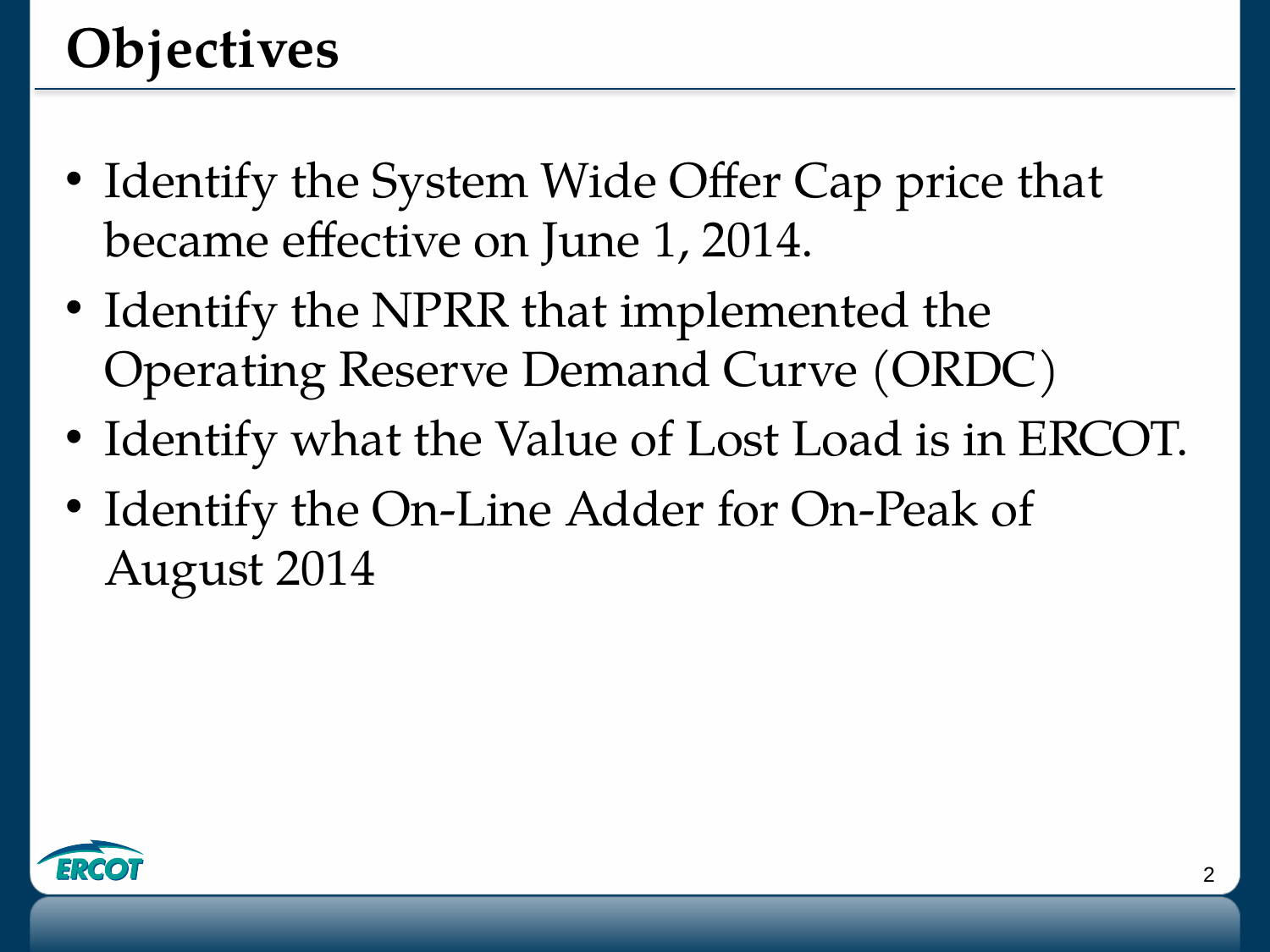

# Objectives
Identify the System Wide Offer Cap price that became effective on June 1, 2014.
Identify the NPRR that implemented the Operating Reserve Demand Curve (ORDC)
Identify what the Value of Lost Load is in ERCOT.
Identify the On-Line Adder for On-Peak of August 2014